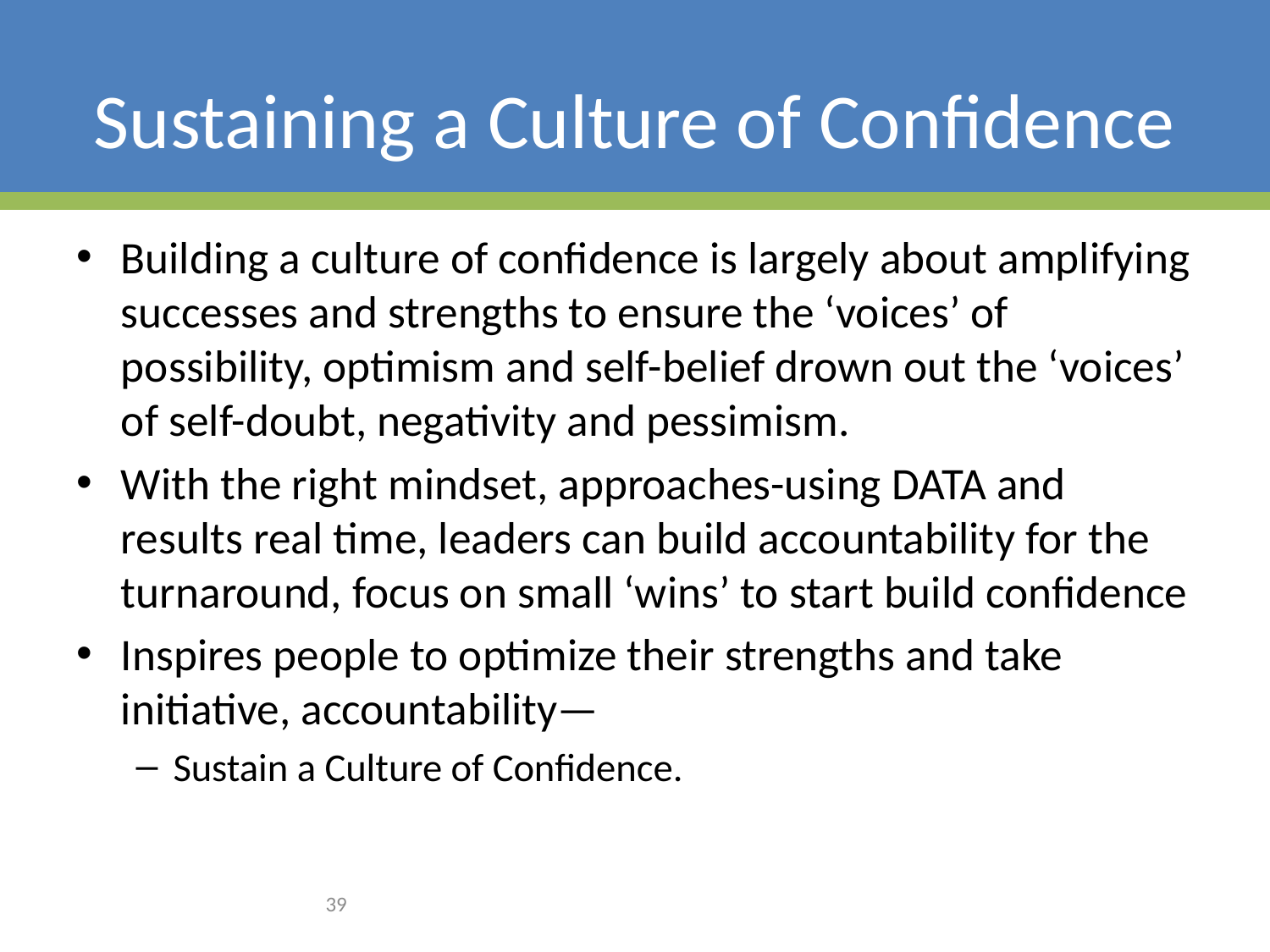

# Sustaining a Culture of Confidence
Building a culture of confidence is largely about amplifying successes and strengths to ensure the ‘voices’ of possibility, optimism and self-belief drown out the ‘voices’ of self-doubt, negativity and pessimism.
With the right mindset, approaches-using DATA and results real time, leaders can build accountability for the turnaround, focus on small ‘wins’ to start build confidence
Inspires people to optimize their strengths and take initiative, accountability—
Sustain a Culture of Confidence.

39